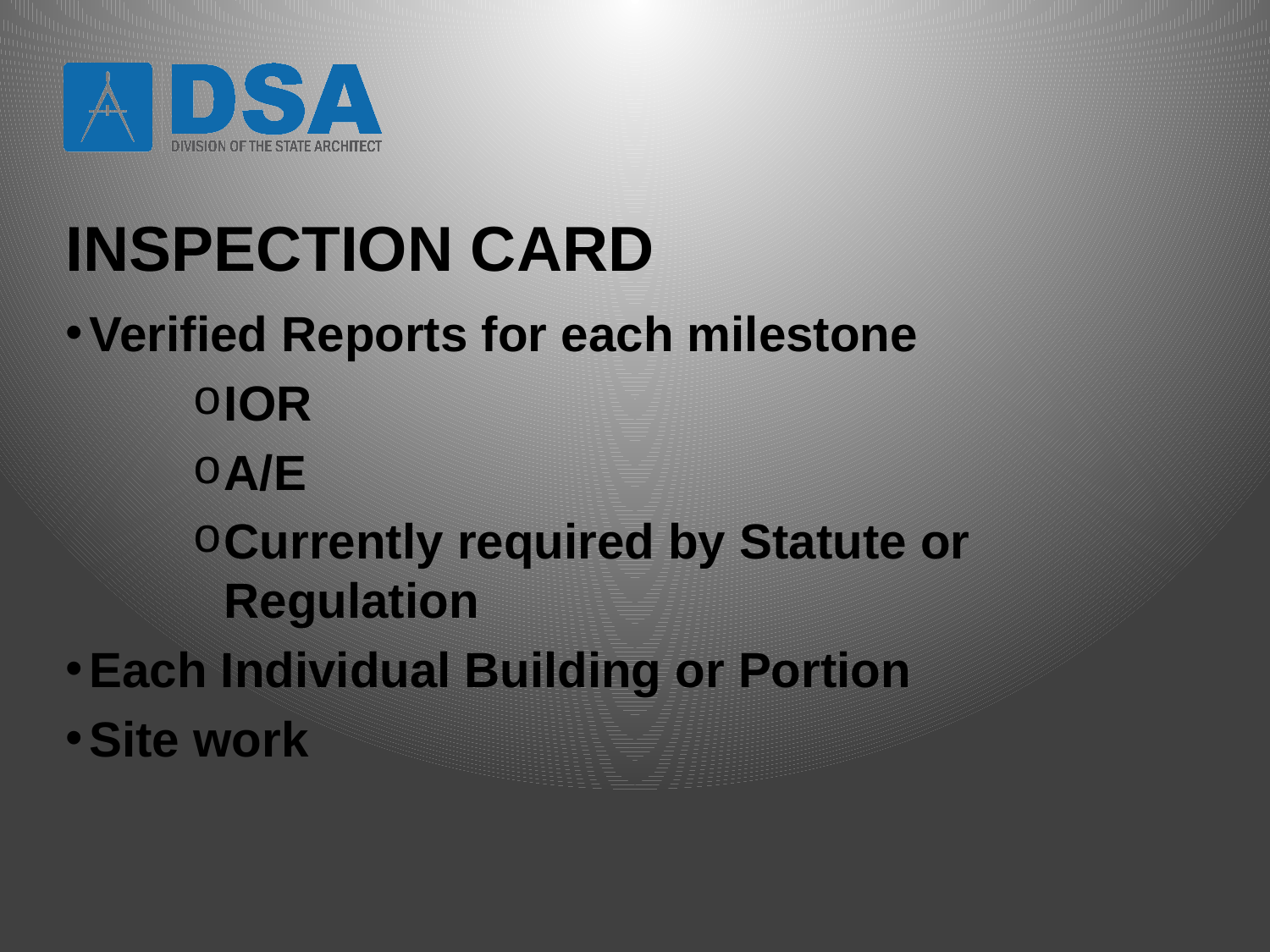

# INSPECTION CARD
Verified Reports for each milestone
IOR
A/E
Currently required by Statute or Regulation
Each Individual Building or Portion
Site work